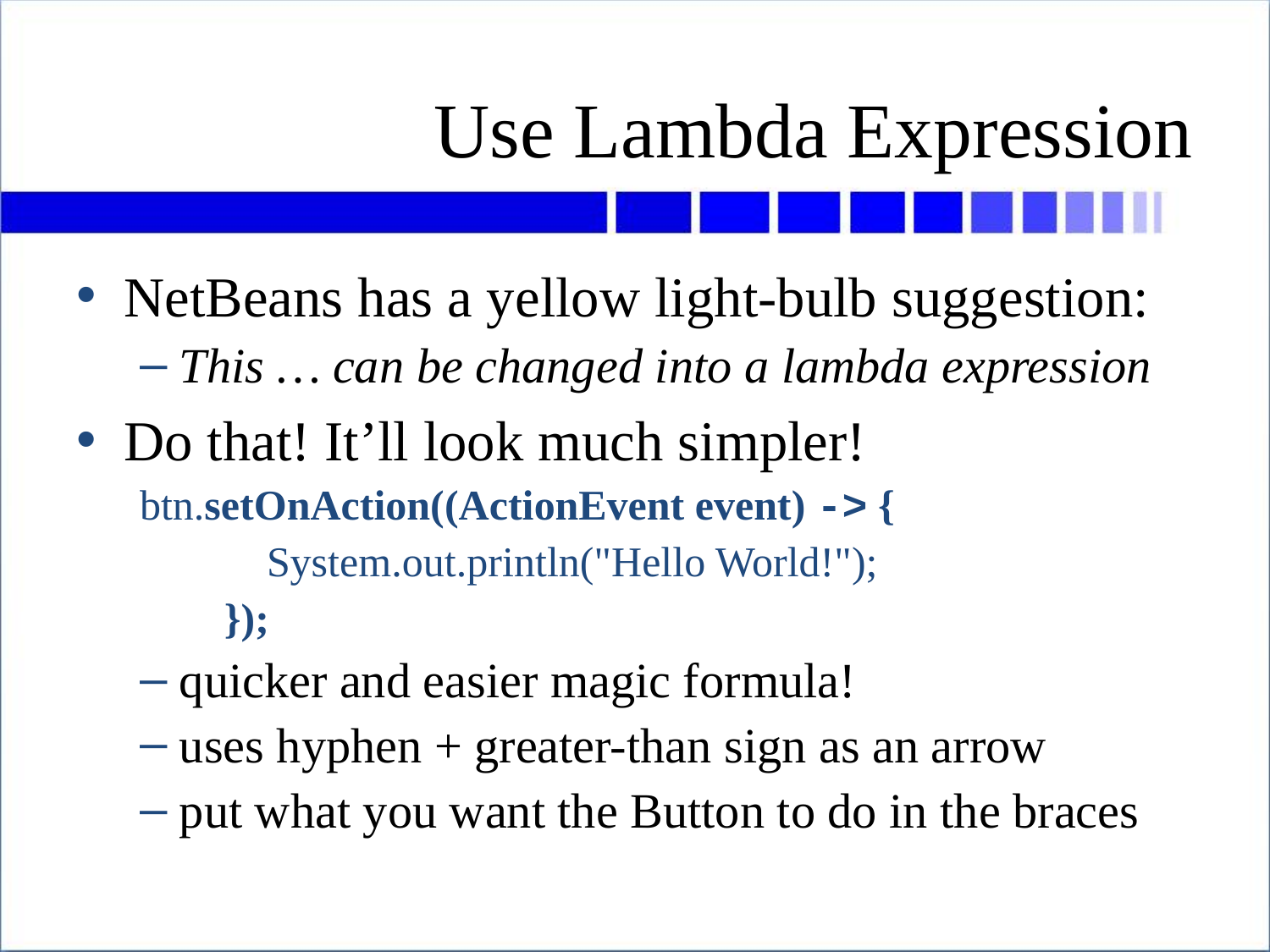

# Use Lambda Expression
NetBeans has a yellow light-bulb suggestion:
This … can be changed into a lambda expression
Do that! It’ll look much simpler!
btn.setOnAction((ActionEvent event) -> {
            System.out.println("Hello World!");
        });
quicker and easier magic formula!
uses hyphen + greater-than sign as an arrow
put what you want the Button to do in the braces